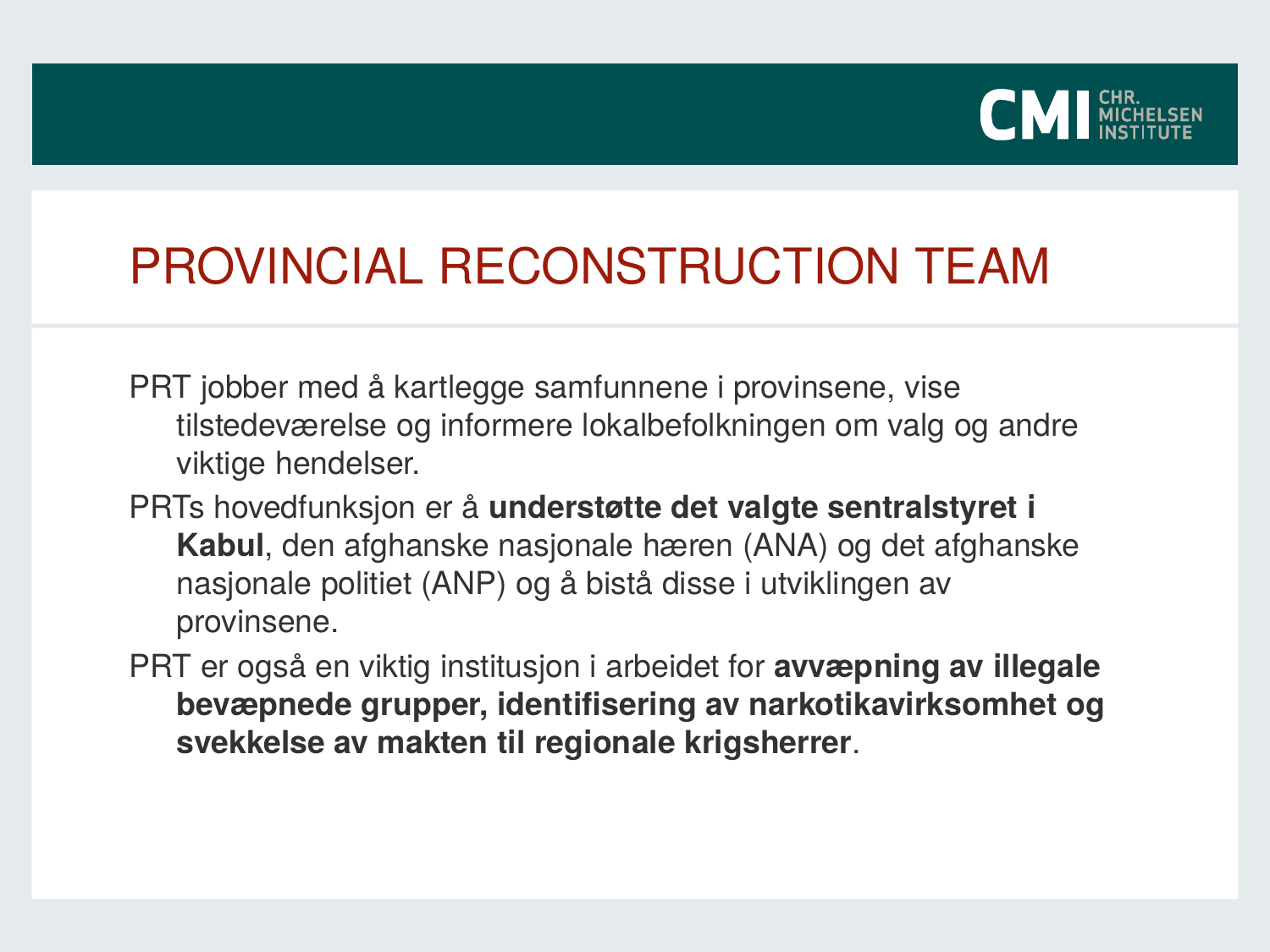

# PROVINCIAL RECONSTRUCTION TEAM
PRT jobber med å kartlegge samfunnene i provinsene, vise tilstedeværelse og informere lokalbefolkningen om valg og andre viktige hendelser.
PRTs hovedfunksjon er å understøtte det valgte sentralstyret i Kabul, den afghanske nasjonale hæren (ANA) og det afghanske nasjonale politiet (ANP) og å bistå disse i utviklingen av provinsene.
PRT er også en viktig institusjon i arbeidet for avvæpning av illegale bevæpnede grupper, identifisering av narkotikavirksomhet og svekkelse av makten til regionale krigsherrer.